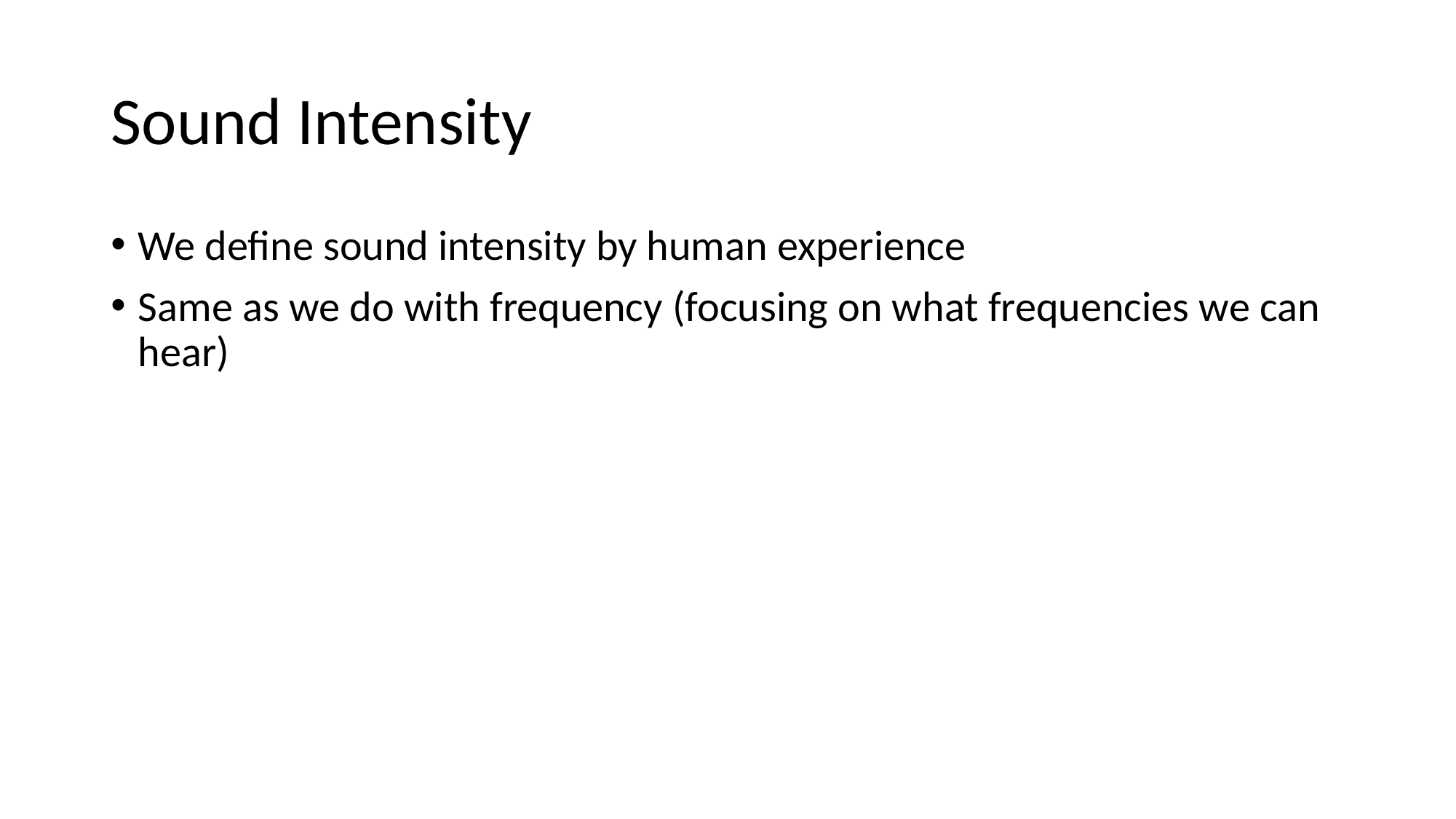

# Sound Intensity
We define sound intensity by human experience
Same as we do with frequency (focusing on what frequencies we can hear)